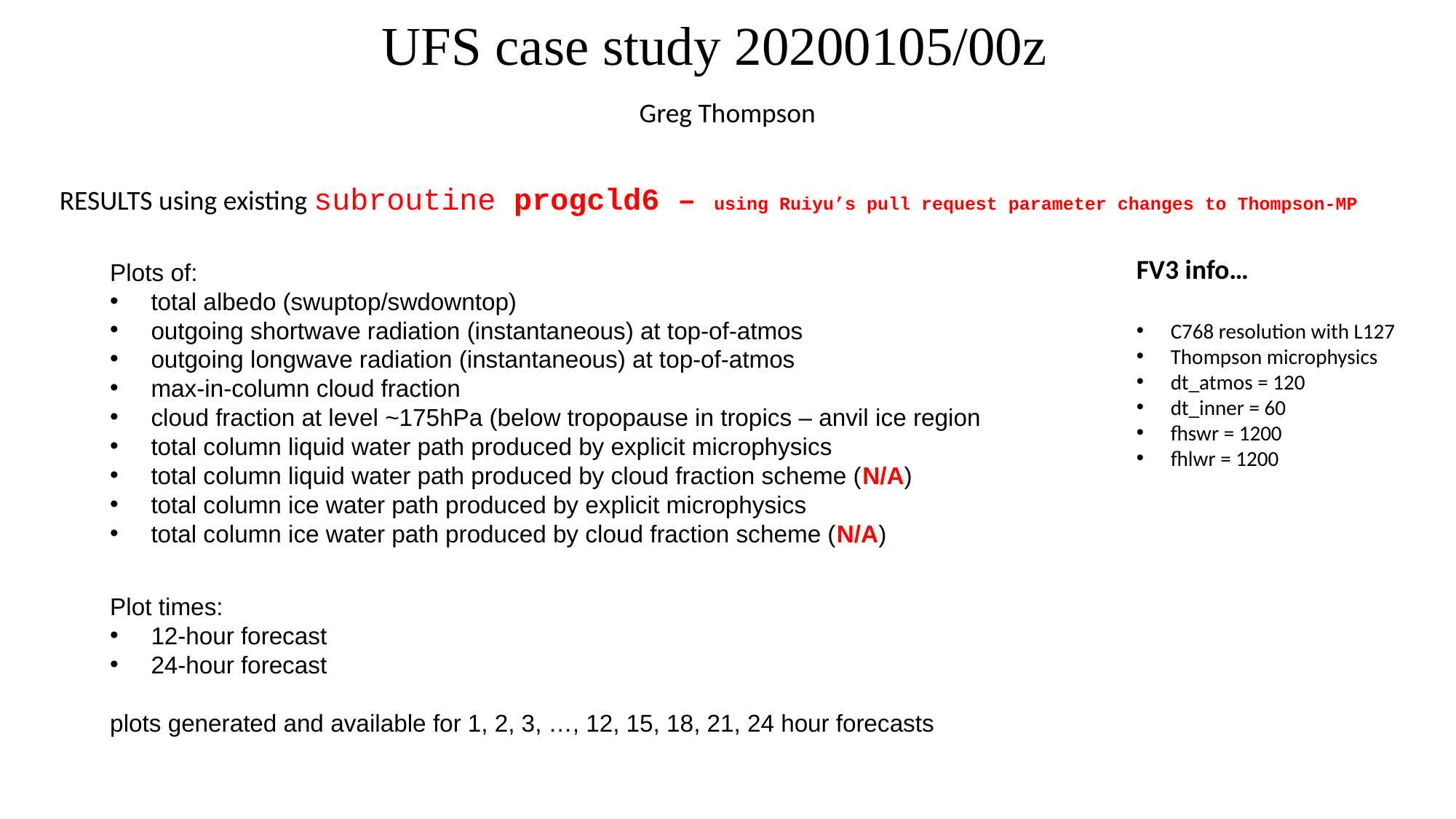

UFS case study 20200105/00z
Greg Thompson
RESULTS using existing subroutine progcld6 – using Ruiyu’s pull request parameter changes to Thompson-MP
FV3 info…

C768 resolution with L127
Thompson microphysics
dt_atmos = 120
dt_inner = 60
fhswr = 1200
fhlwr = 1200
Plots of:
total albedo (swuptop/swdowntop)
outgoing shortwave radiation (instantaneous) at top-of-atmos
outgoing longwave radiation (instantaneous) at top-of-atmos
max-in-column cloud fraction
cloud fraction at level ~175hPa (below tropopause in tropics – anvil ice region
total column liquid water path produced by explicit microphysics
total column liquid water path produced by cloud fraction scheme (N/A)
total column ice water path produced by explicit microphysics
total column ice water path produced by cloud fraction scheme (N/A)
Plot times:
12-hour forecast
24-hour forecast

plots generated and available for 1, 2, 3, …, 12, 15, 18, 21, 24 hour forecasts